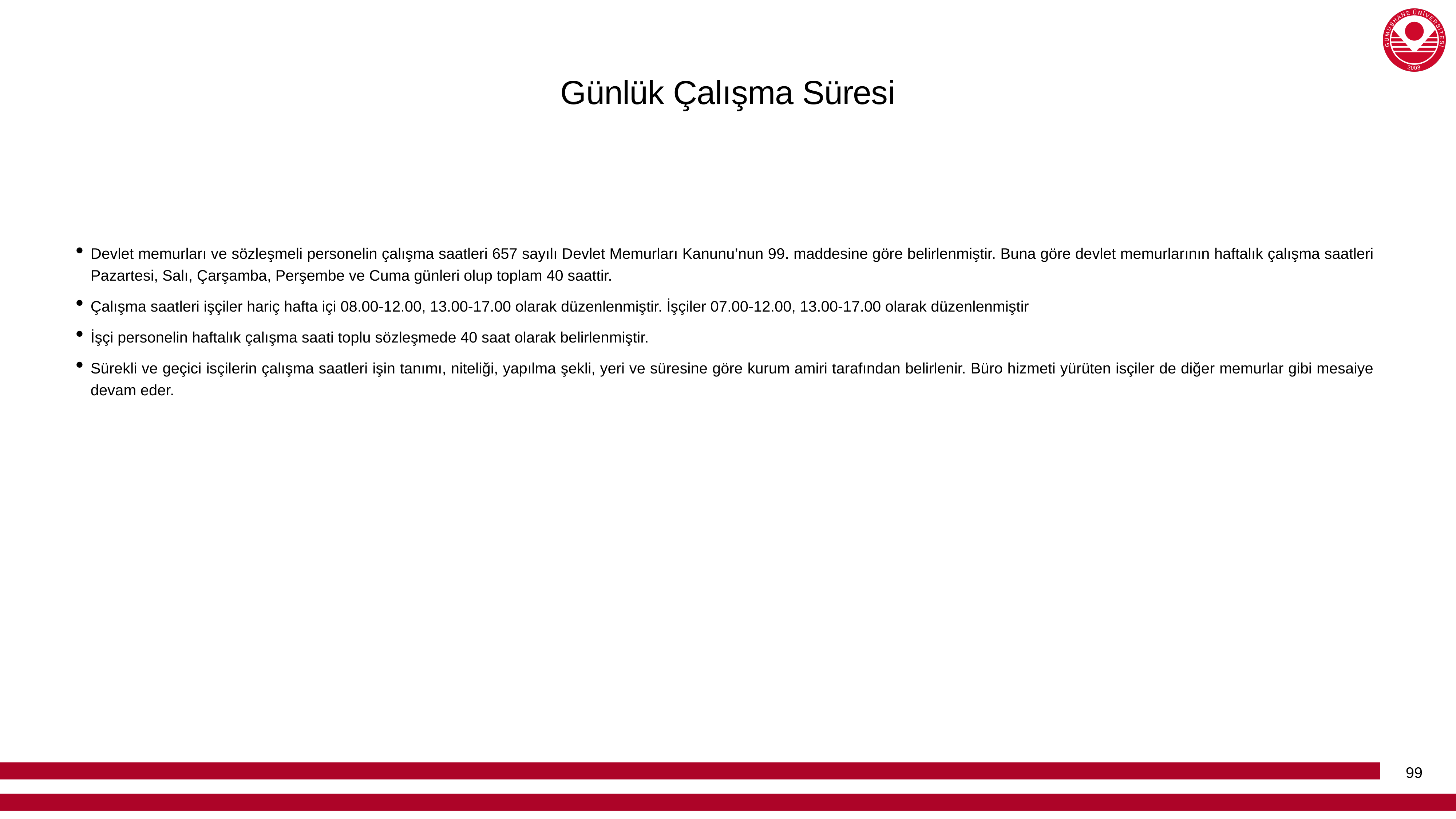

# Günlük Çalışma Süresi
Devlet memurları ve sözleşmeli personelin çalışma saatleri 657 sayılı Devlet Memurları Kanunu’nun 99. maddesine göre belirlenmiştir. Buna göre devlet memurlarının haftalık çalışma saatleri Pazartesi, Salı, Çarşamba, Perşembe ve Cuma günleri olup toplam 40 saattir.
Çalışma saatleri işçiler hariç hafta içi 08.00-12.00, 13.00-17.00 olarak düzenlenmiştir. İşçiler 07.00-12.00, 13.00-17.00 olarak düzenlenmiştir
İşçi personelin haftalık çalışma saati toplu sözleşmede 40 saat olarak belirlenmiştir.
Sürekli ve geçici isçilerin çalışma saatleri işin tanımı, niteliği, yapılma şekli, yeri ve süresine göre kurum amiri tarafından belirlenir. Büro hizmeti yürüten isçiler de diğer memurlar gibi mesaiye devam eder.
99